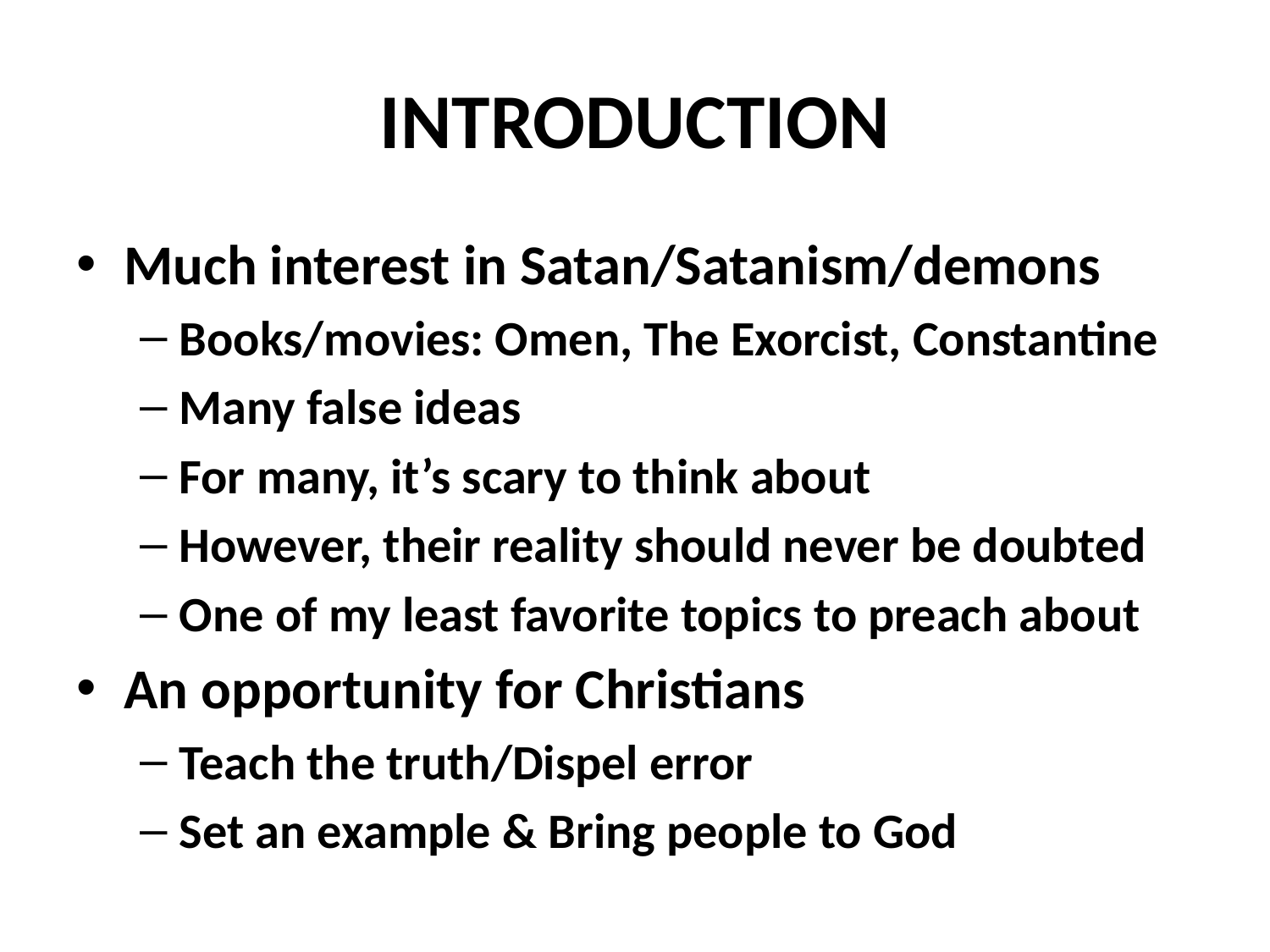

# INTRODUCTION
Much interest in Satan/Satanism/demons
Books/movies: Omen, The Exorcist, Constantine
Many false ideas
For many, it’s scary to think about
However, their reality should never be doubted
One of my least favorite topics to preach about
An opportunity for Christians
Teach the truth/Dispel error
Set an example & Bring people to God